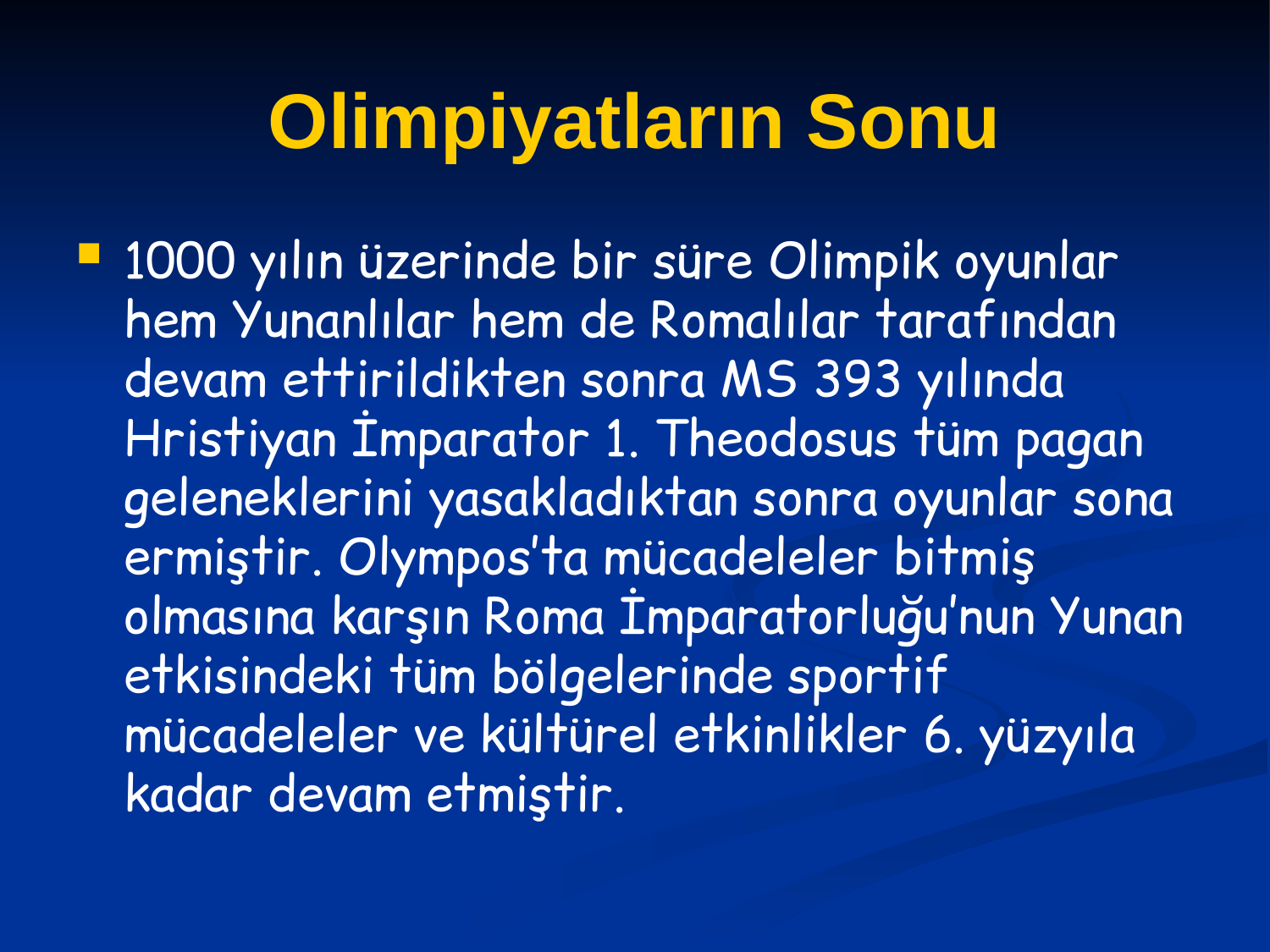

# Olimpiyatların Sonu
1000 yılın üzerinde bir süre Olimpik oyunlar hem Yunanlılar hem de Romalılar tarafından devam ettirildikten sonra MS 393 yılında Hristiyan İmparator 1. Theodosus tüm pagan geleneklerini yasakladıktan sonra oyunlar sona ermiştir. Olympos’ta mücadeleler bitmiş olmasına karşın Roma İmparatorluğu’nun Yunan etkisindeki tüm bölgelerinde sportif mücadeleler ve kültürel etkinlikler 6. yüzyıla kadar devam etmiştir.